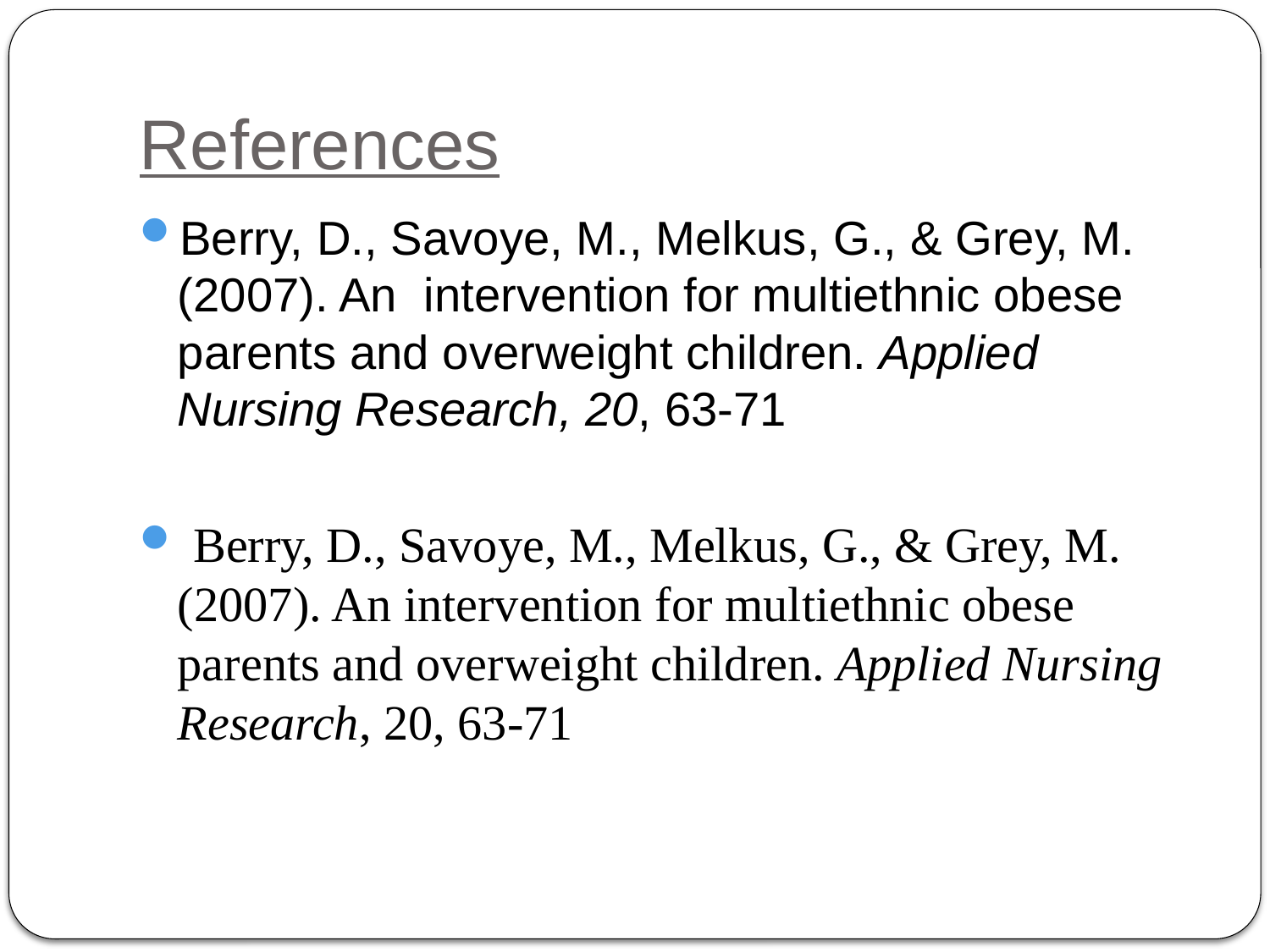

# References
Berry, D., Savoye, M., Melkus, G., & Grey, M. (2007). An  intervention for multiethnic obese parents and overweight children. Applied Nursing Research, 20, 63-71

 Berry, D., Savoye, M., Melkus, G., & Grey, M. (2007). An intervention for multiethnic obese parents and overweight children. Applied Nursing Research, 20, 63-71